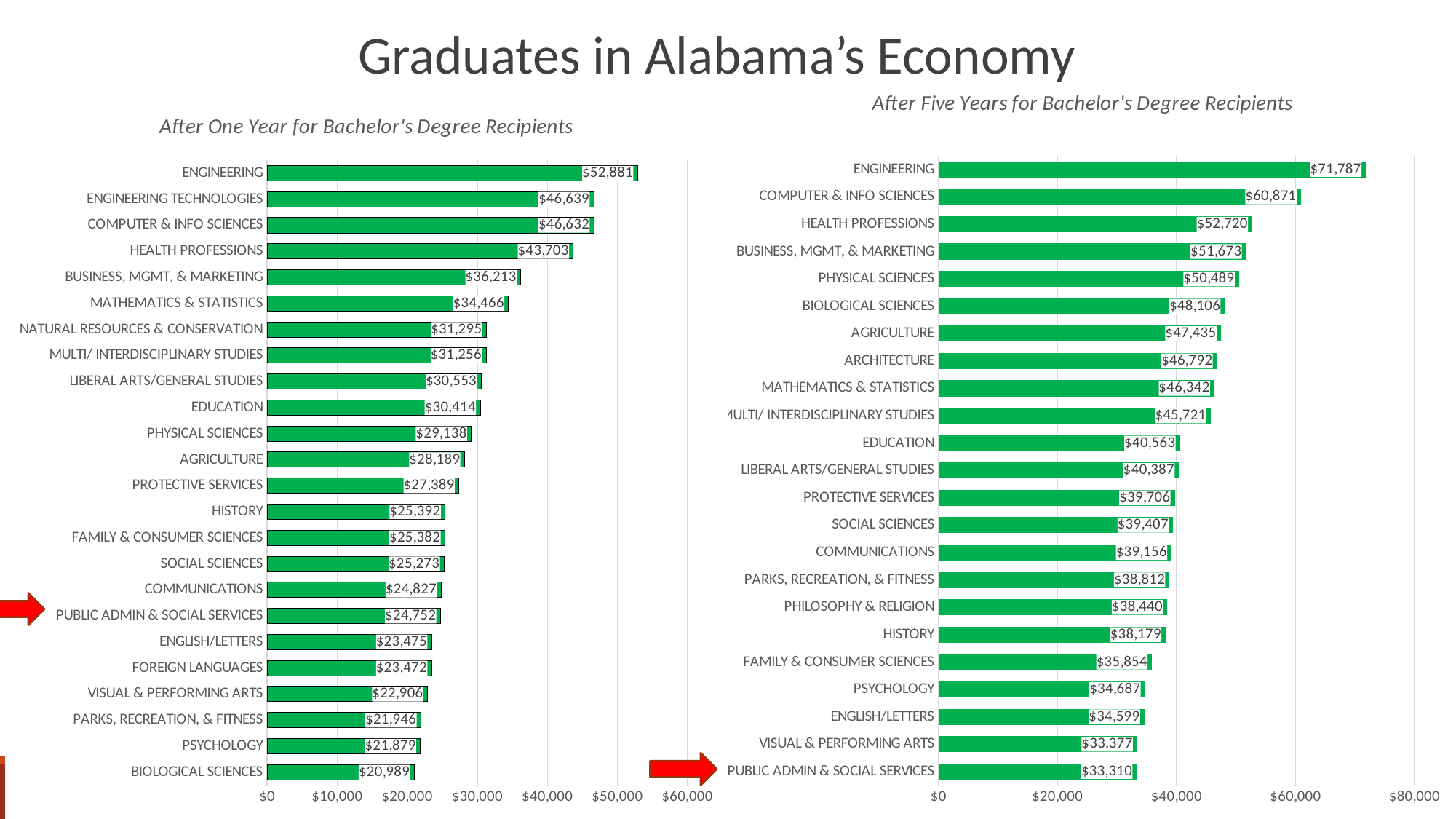

Graduates in Alabama’s Economy

### Chart: After Five Years for Bachelor's Degree Recipients

| Category | Mean |
|---|---|
| PUBLIC ADMIN & SOCIAL SERVICES | 33310.291086350975 |
| VISUAL & PERFORMING ARTS | 33376.62814645309 |
| ENGLISH/LETTERS | 34598.857142857145 |
| PSYCHOLOGY | 34687.29433962264 |
| FAMILY & CONSUMER SCIENCES | 35853.96065128901 |
| HISTORY | 38178.98591549296 |
| PHILOSOPHY & RELIGION | 38440.386666666665 |
| PARKS, RECREATION, & FITNESS | 38811.60964912281 |
| COMMUNICATIONS | 39155.68745360059 |
| SOCIAL SCIENCES | 39406.72833935018 |
| PROTECTIVE SERVICES | 39705.50637311703 |
| LIBERAL ARTS/GENERAL STUDIES | 40387.01012658228 |
| EDUCATION | 40562.924988388295 |
| MULTI/ INTERDISCIPLINARY STUDIES | 45720.70754716981 |
| MATHEMATICS & STATISTICS | 46342.40730337079 |
| ARCHITECTURE | 46791.583333333336 |
| AGRICULTURE | 47435.448 |
| BIOLOGICAL SCIENCES | 48105.74591381872 |
| PHYSICAL SCIENCES | 50489.1654676259 |
| BUSINESS, MGMT, & MARKETING | 51673.28655810983 |
| HEALTH PROFESSIONS | 52720.390480936956 |
| COMPUTER & INFO SCIENCES | 60870.6750483559 |
| ENGINEERING | 71786.54861111111 |

### Chart: After One Year for Bachelor's Degree Recipients

| Category | MEAN |
|---|---|
| BIOLOGICAL SCIENCES | 20988.557986870896 |
| PSYCHOLOGY | 21878.952142857142 |
| PARKS, RECREATION, & FITNESS | 21946.28824833703 |
| VISUAL & PERFORMING ARTS | 22905.737737737738 |
| FOREIGN LANGUAGES | 23472.251851851852 |
| ENGLISH/LETTERS | 23474.620689655174 |
| PUBLIC ADMIN & SOCIAL SERVICES | 24752.239958805356 |
| COMMUNICATIONS | 24826.645535105657 |
| SOCIAL SCIENCES | 25272.526483050846 |
| FAMILY & CONSUMER SCIENCES | 25382.21954484605 |
| HISTORY | 25391.534939759036 |
| PROTECTIVE SERVICES | 27389.2277486911 |
| AGRICULTURE | 28189.405857740585 |
| PHYSICAL SCIENCES | 29138.475783475784 |
| EDUCATION | 30414.37272254034 |
| LIBERAL ARTS/GENERAL STUDIES | 30552.819444444445 |
| MULTI/ INTERDISCIPLINARY STUDIES | 31255.630017452007 |
| NATURAL RESOURCES & CONSERVATION | 31294.763513513513 |
| MATHEMATICS & STATISTICS | 34466.44314868805 |
| BUSINESS, MGMT, & MARKETING | 36213.37743530096 |
| HEALTH PROFESSIONS | 43702.53979538755 |
| COMPUTER & INFO SCIENCES | 46631.50676506765 |
| ENGINEERING TECHNOLOGIES | 46638.51968503937 |
| ENGINEERING | 52881.36100234926 |